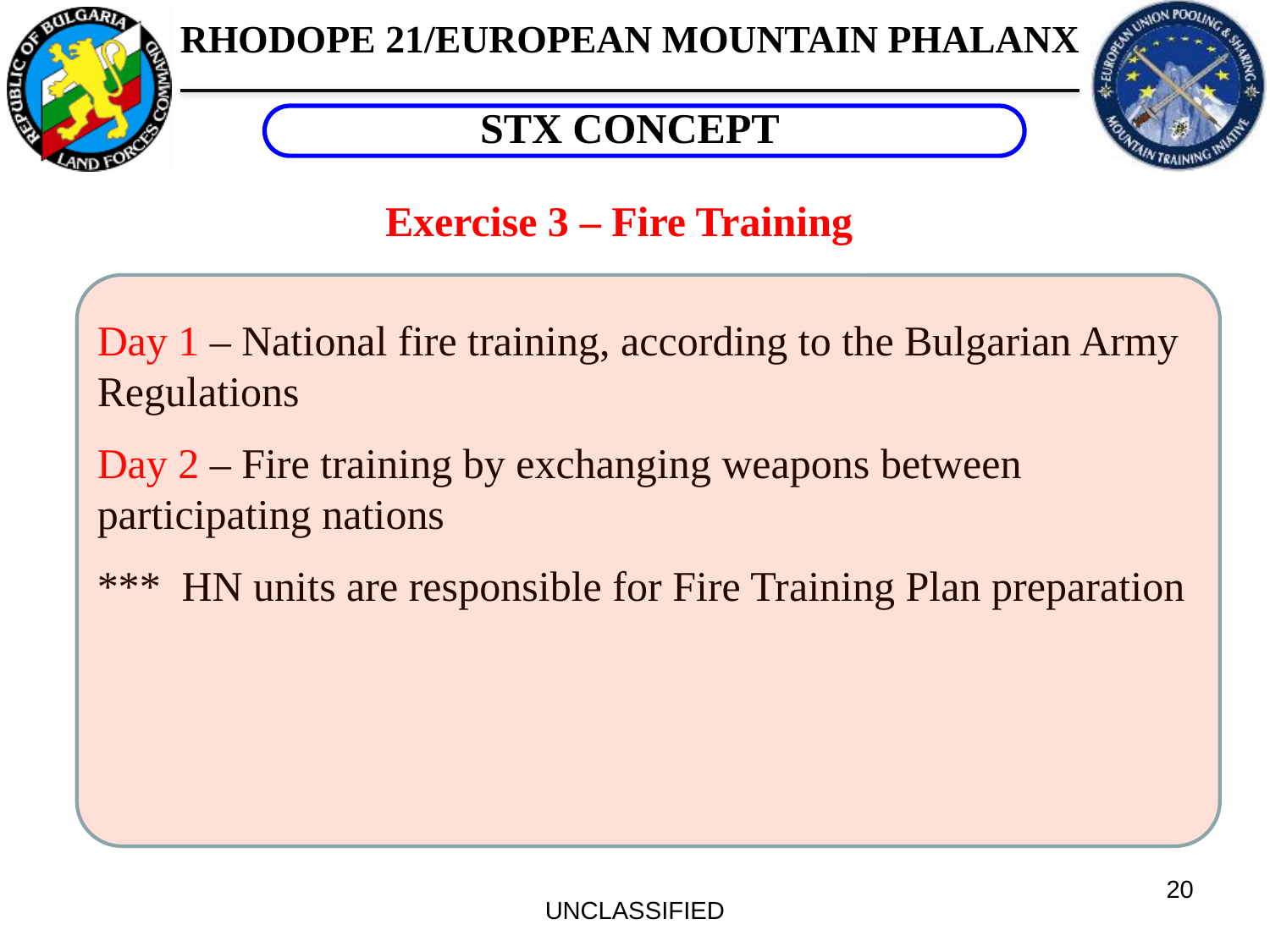

STX CONCEPT

Exercise 3 – Fire Training

Day 1 – National fire training, according to the Bulgarian Army Regulations

Day 2 – Fire training by exchanging weapons between participating nations

***  HN units are responsible for Fire Training Plan preparation

20
UNCLASSIFIED